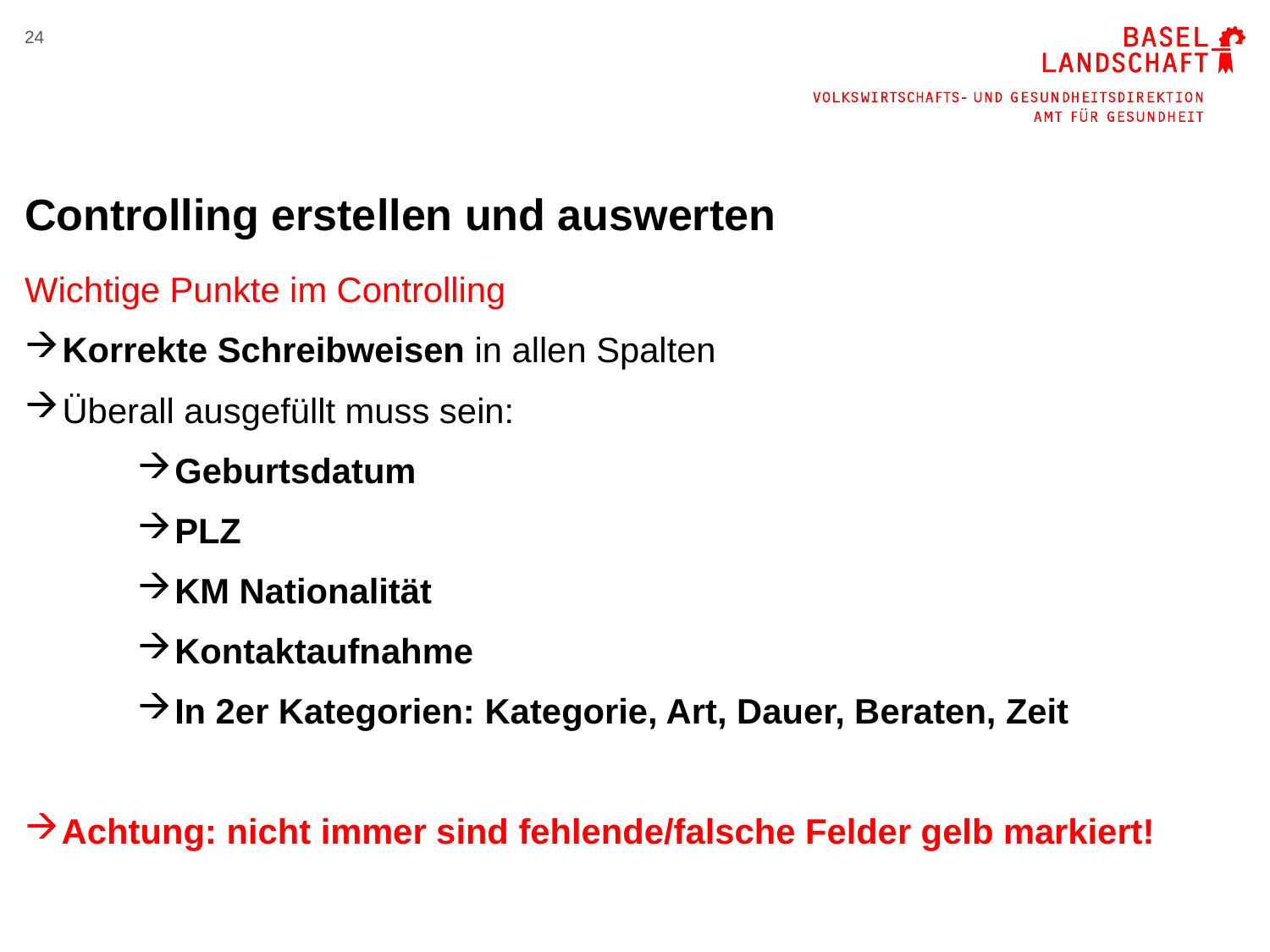

24
# Controlling erstellen und auswerten
Wichtige Punkte im Controlling
Korrekte Schreibweisen in allen Spalten
Überall ausgefüllt muss sein:
Geburtsdatum
PLZ
KM Nationalität
Kontaktaufnahme
In 2er Kategorien: Kategorie, Art, Dauer, Beraten, Zeit

Achtung: nicht immer sind fehlende/falsche Felder gelb markiert!